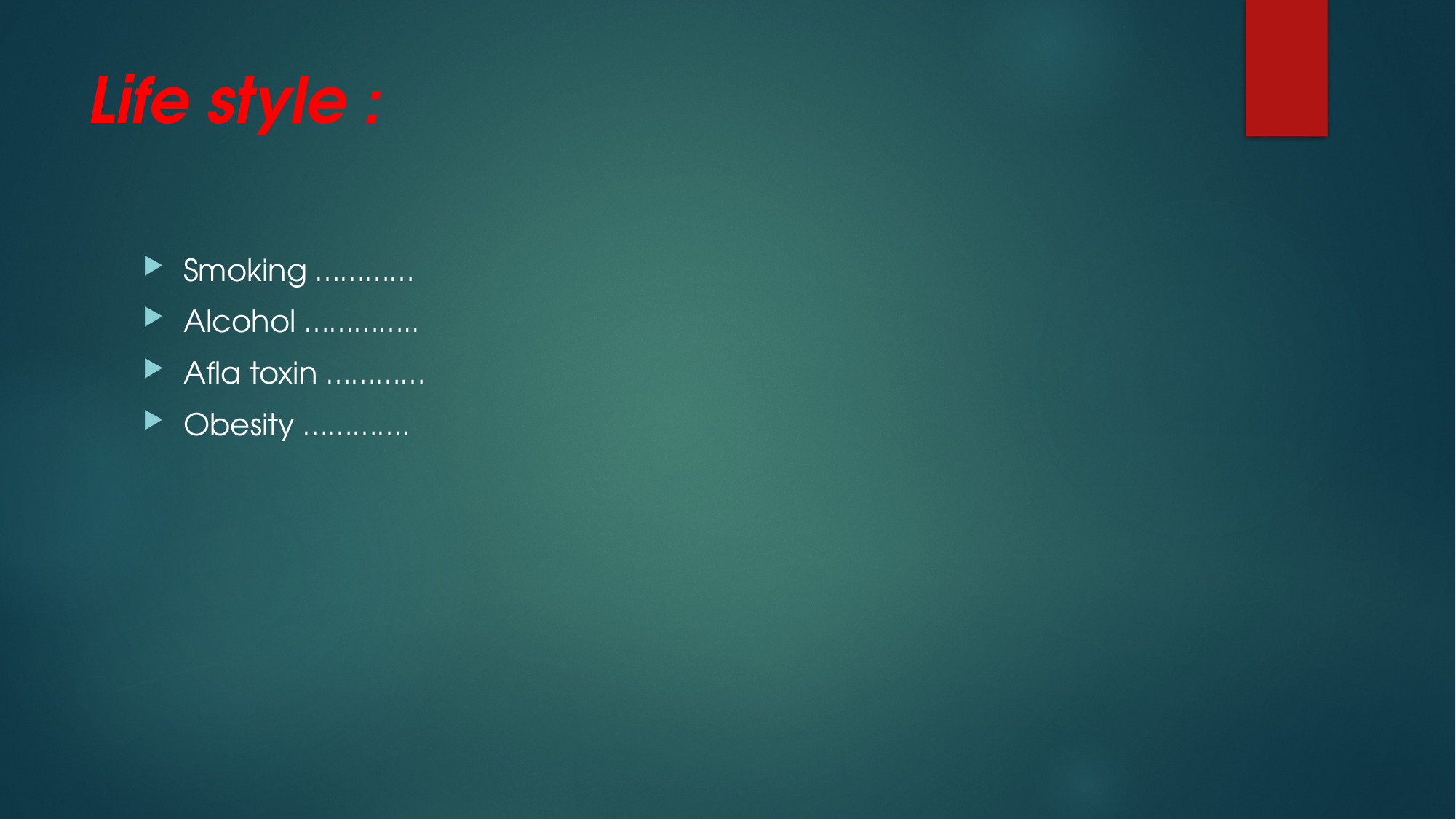

# Life style :
Smoking …………
Alcohol …………..
Afla toxin …………
Obesity ………….